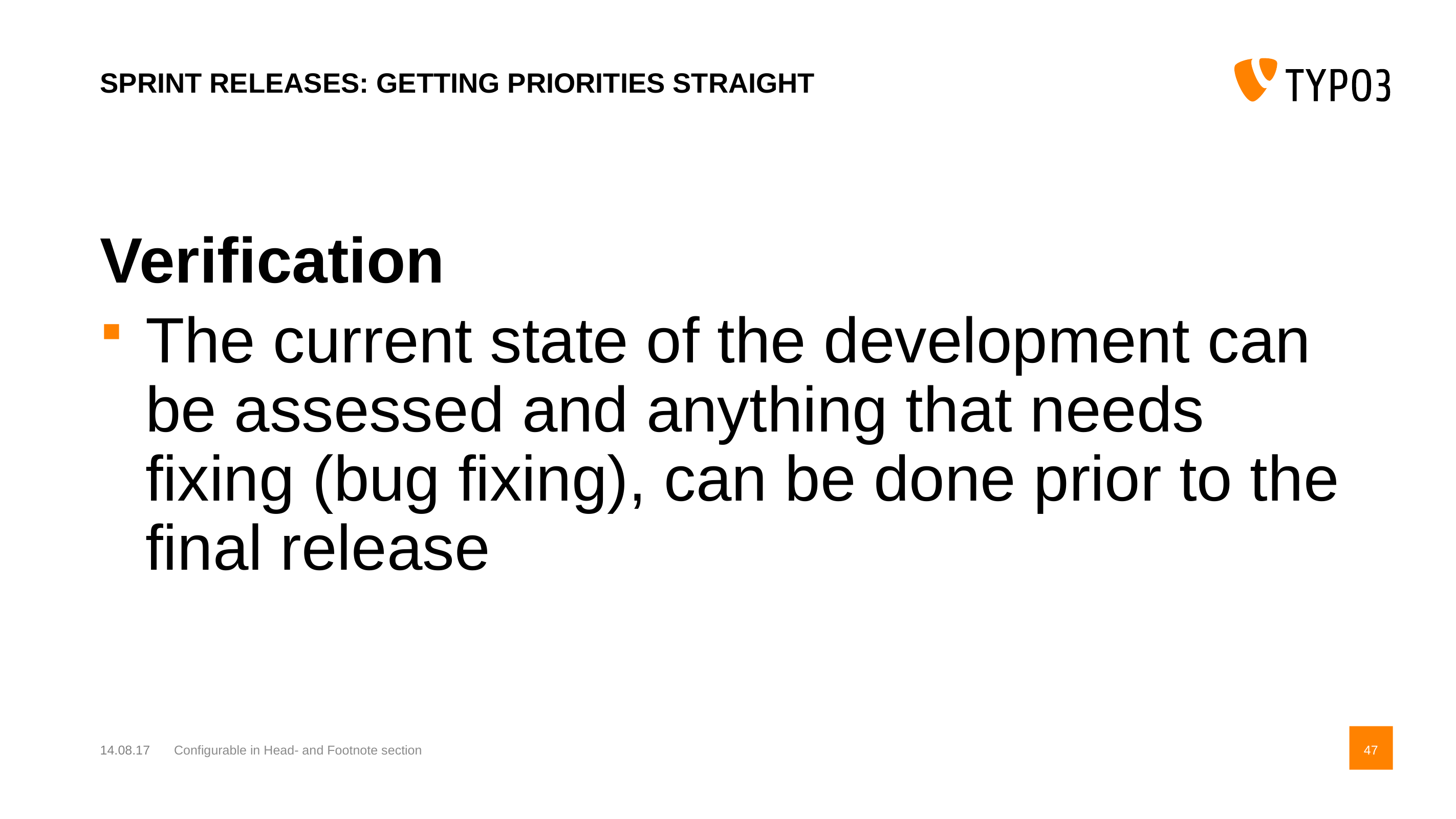

# Sprint Releases: getting priorities straight
Verification
The current state of the development can be assessed and anything that needs fixing (bug fixing), can be done prior to the final release
14.08.17
Configurable in Head- and Footnote section
47